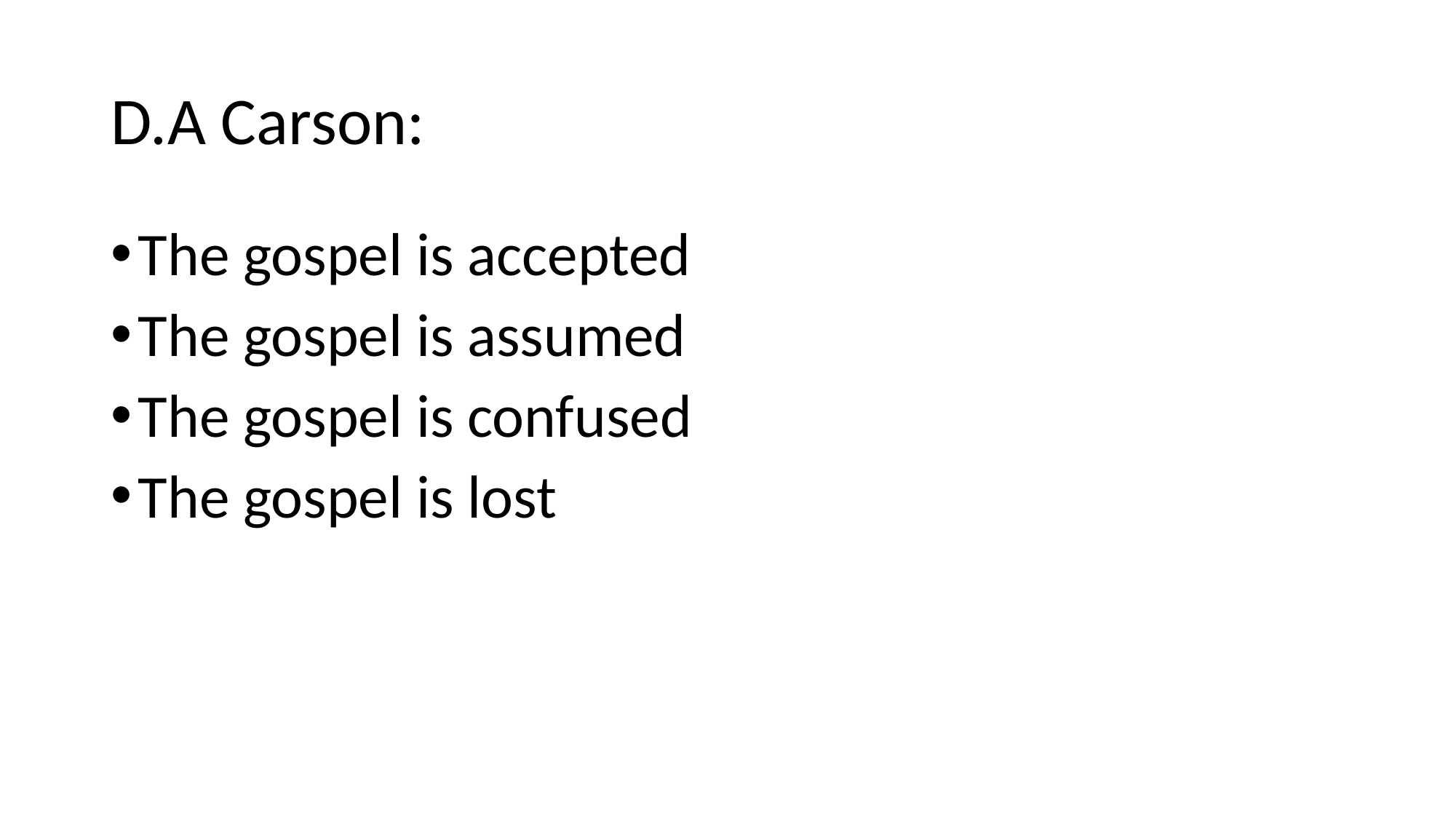

# D.A Carson:
The gospel is accepted
The gospel is assumed
The gospel is confused
The gospel is lost